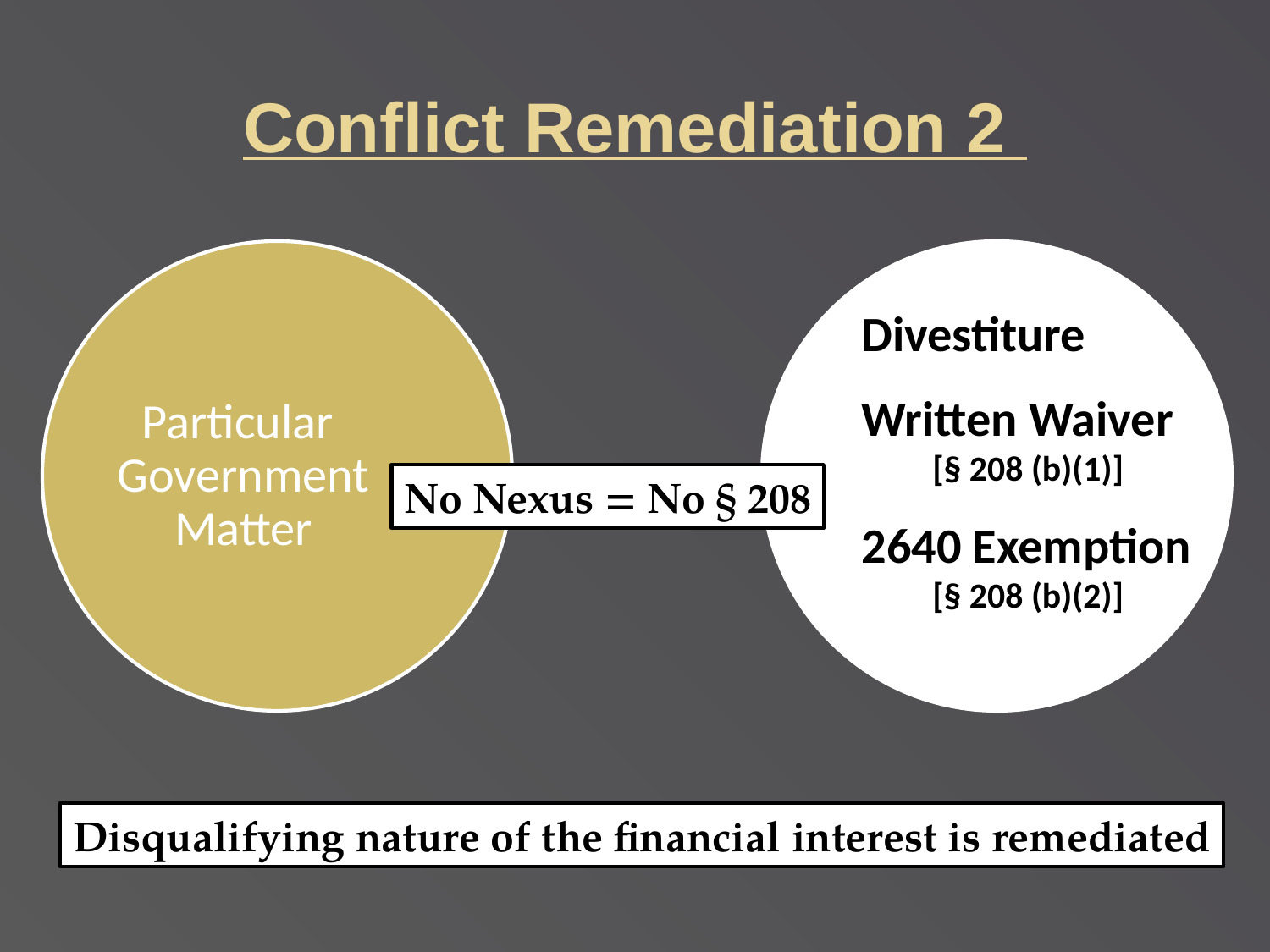

Conflict Remediation 2
Particular  Government Matter
Financial holding
Divestiture

Written Waiver
[§ 208 (b)(1)]

2640 Exemption
[§ 208 (b)(2)]

No Nexus = No § 208
Disqualifying nature of the financial interest is remediated